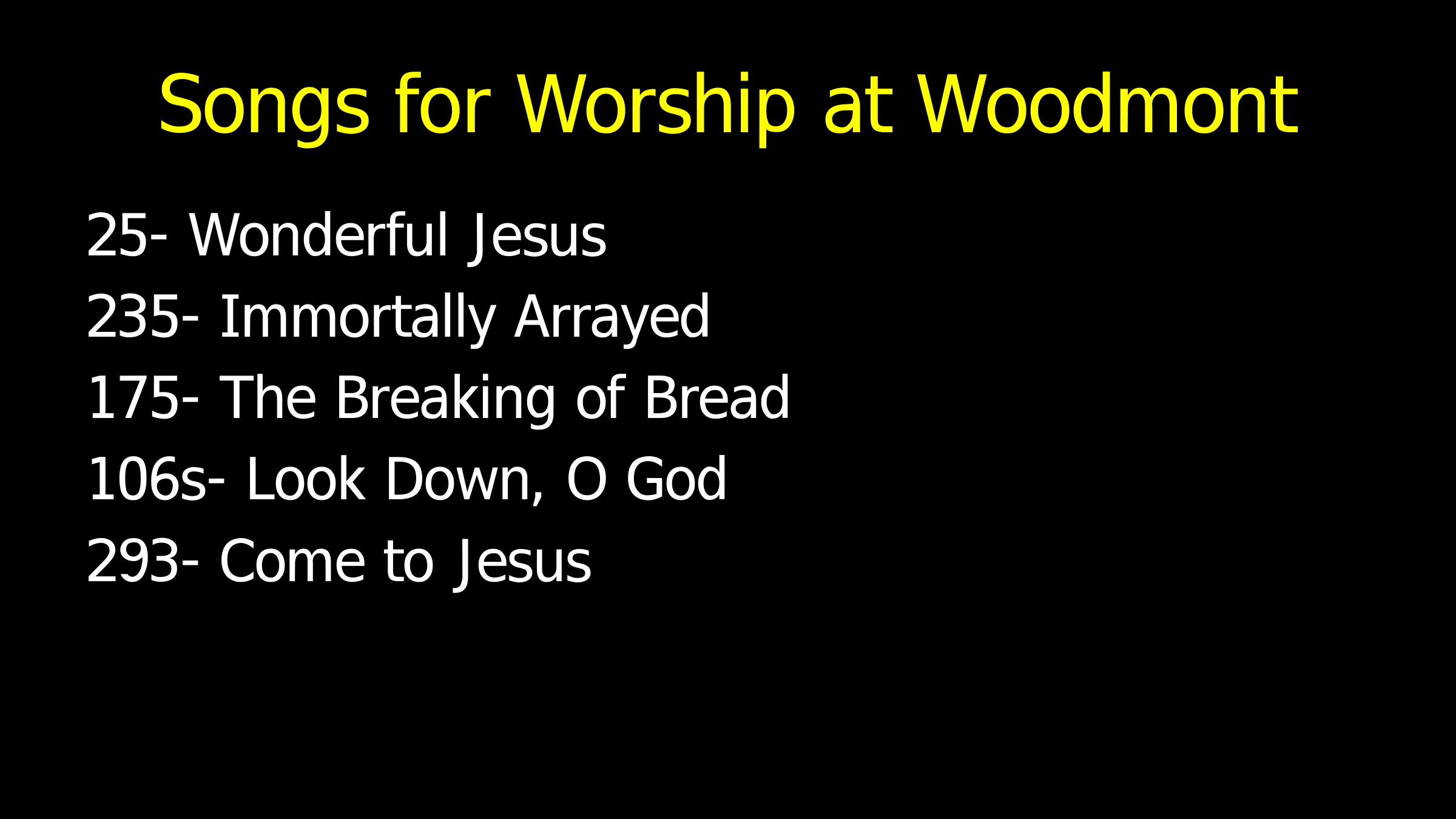

# Songs for Worship at Woodmont
25- Wonderful Jesus
235- Immortally Arrayed
175- The Breaking of Bread
106s- Look Down, O God
293- Come to Jesus